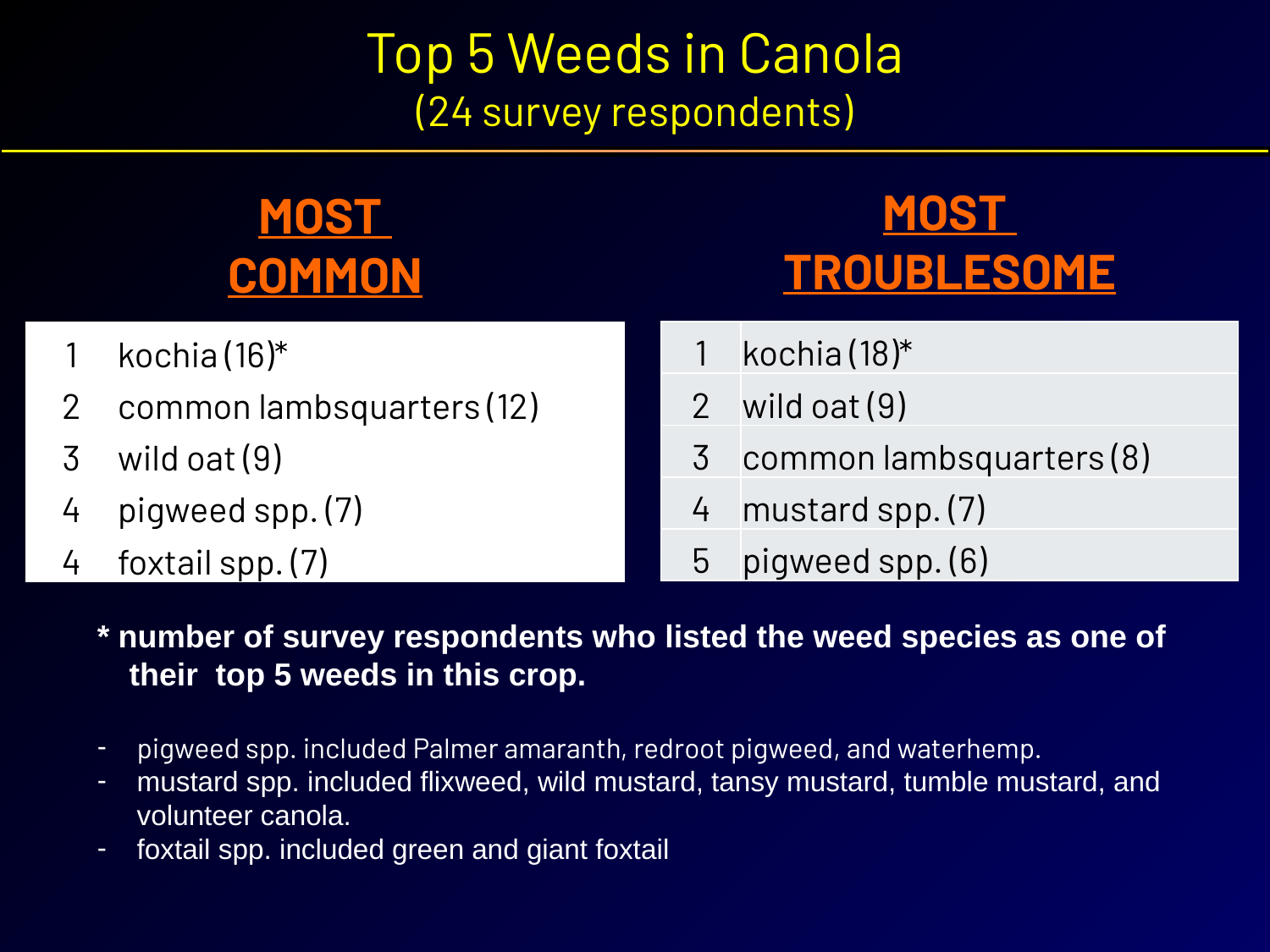

Top 5 Weeds in Canola
(24 survey respondents)

MOST
TROUBLESOME
MOST
COMMON
| 1 | kochia (18)\* |
| --- | --- |
| 2 | wild oat (9) |
| 3 | common lambsquarters (8) |
| 4 | mustard spp. (7) |
| 5 | pigweed spp. (6) |
| 1 | kochia (16)\* |
| --- | --- |
| 2 | common lambsquarters (12) |
| 3 | wild oat (9) |
| 4 | pigweed spp. (7) |
| 4 | foxtail spp. (7) |
* number of survey respondents who listed the weed species as one of their  top 5 weeds in this crop.

pigweed spp. included Palmer amaranth, redroot pigweed, and waterhemp.
mustard spp. included flixweed, wild mustard, tansy mustard, tumble mustard, and volunteer canola.
foxtail spp. included green and giant foxtail